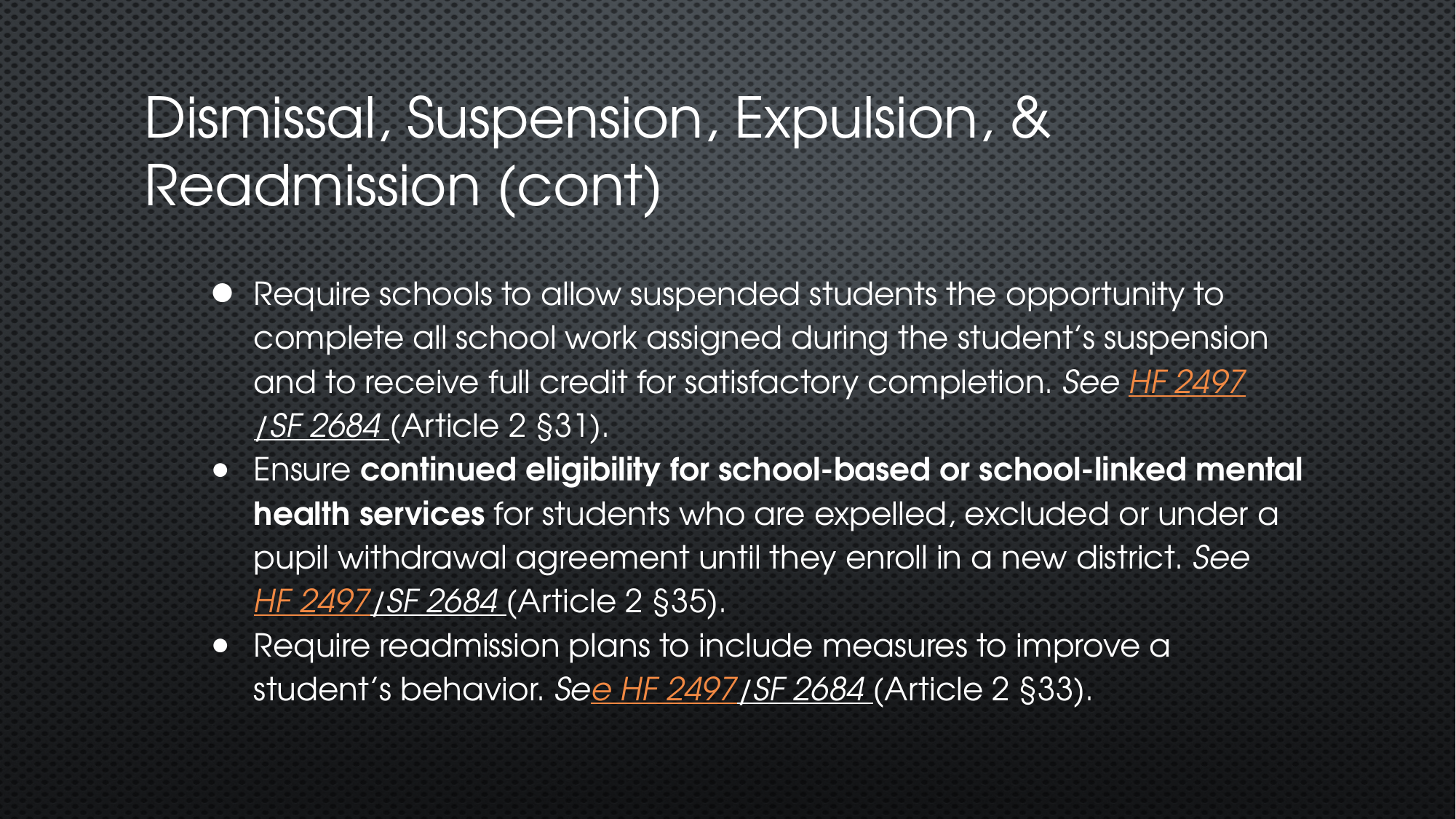

# Dismissal, Suspension, Expulsion, & Readmission (cont)
Require schools to allow suspended students the opportunity to complete all school work assigned during the student’s suspension and to receive full credit for satisfactory completion. See HF 2497/SF 2684 (Article 2 §31).
Ensure continued eligibility for school-based or school-linked mental health services for students who are expelled, excluded or under a pupil withdrawal agreement until they enroll in a new district. See HF 2497/SF 2684 (Article 2 §35).
Require readmission plans to include measures to improve a student’s behavior. See HF 2497/SF 2684 (Article 2 §33).